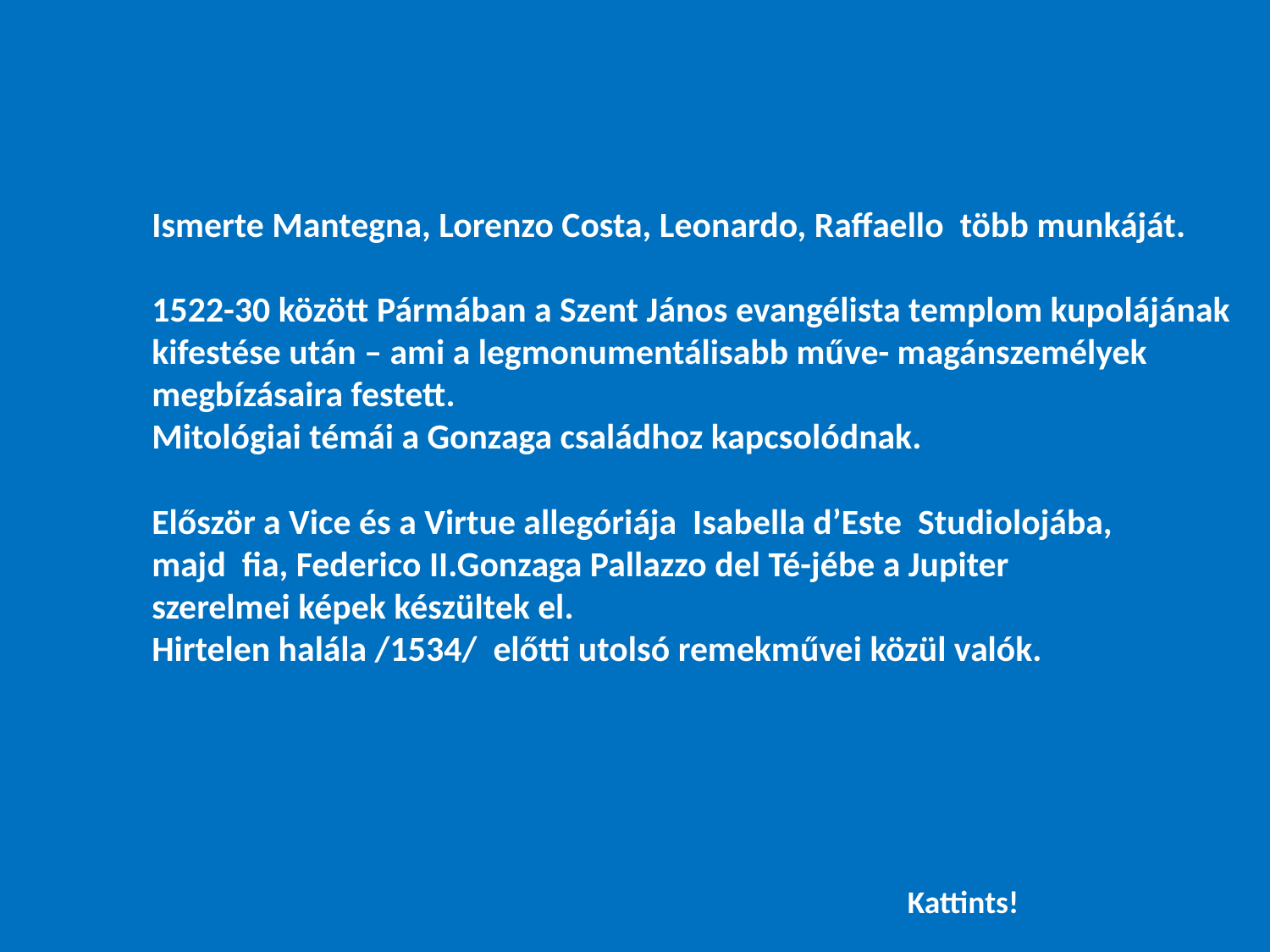

Ismerte Mantegna, Lorenzo Costa, Leonardo, Raffaello  több munkáját.

1522-30 között Pármában a Szent János evangélista templom kupolájának
kifestése után – ami a legmonumentálisabb műve- magánszemélyek
megbízásaira festett.
Mitológiai témái a Gonzaga családhoz kapcsolódnak.

Először a Vice és a Virtue allegóriája  Isabella d’Este  Studiolojába,
majd  fia, Federico II.Gonzaga Pallazzo del Té-jébe a Jupiter
szerelmei képek készültek el.
Hirtelen halála /1534/  előtti utolsó remekművei közül valók.
Kattints!